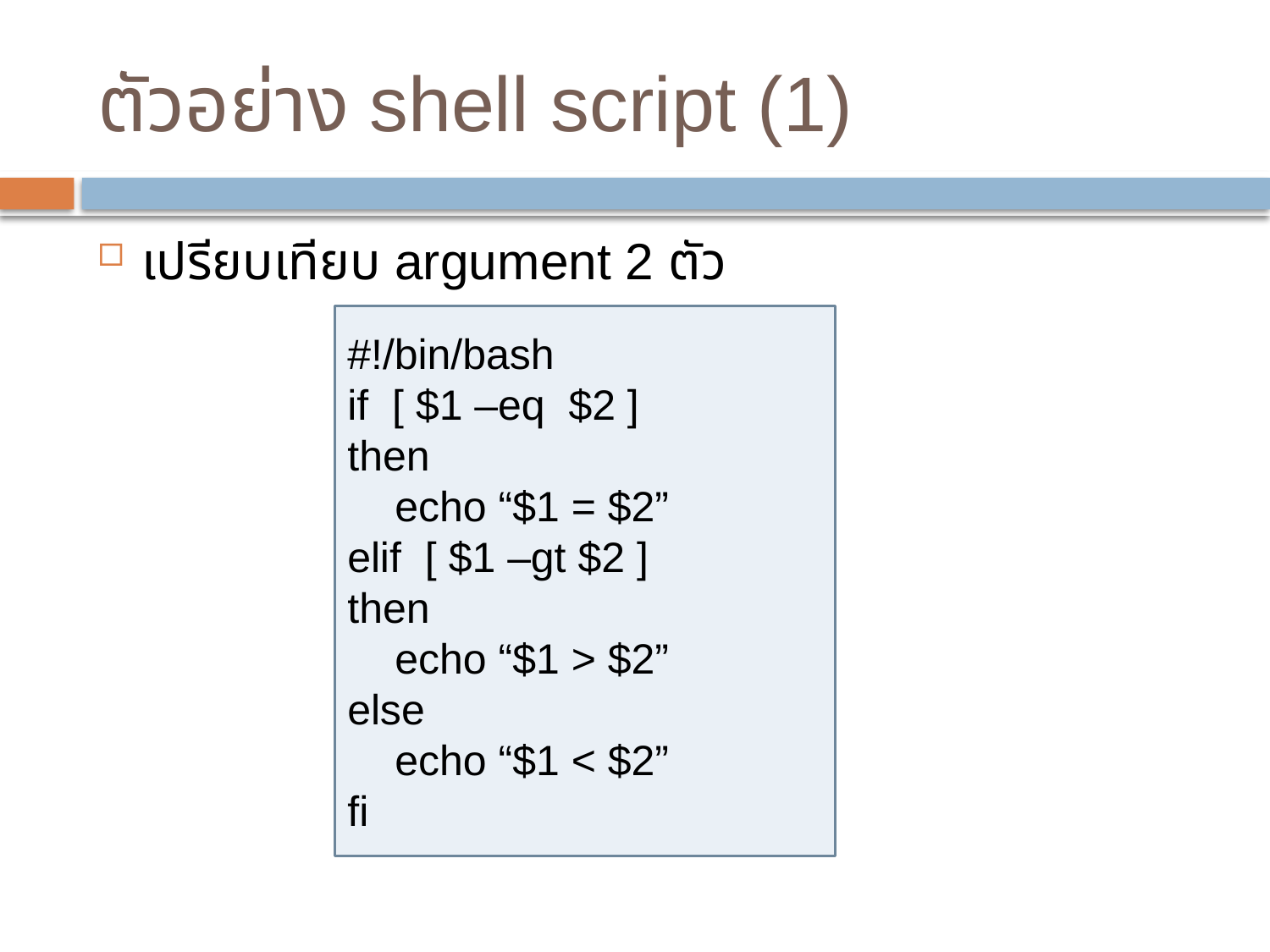

# ตัวอย่าง shell script (1)
เปรียบเทียบ argument 2 ตัว
#!/bin/bash
if  [ $1 –eq  $2 ]
then
    echo “$1 = $2”
elif  [ $1 –gt $2 ]
then
    echo “$1 > $2”
else
    echo “$1 < $2”
fi